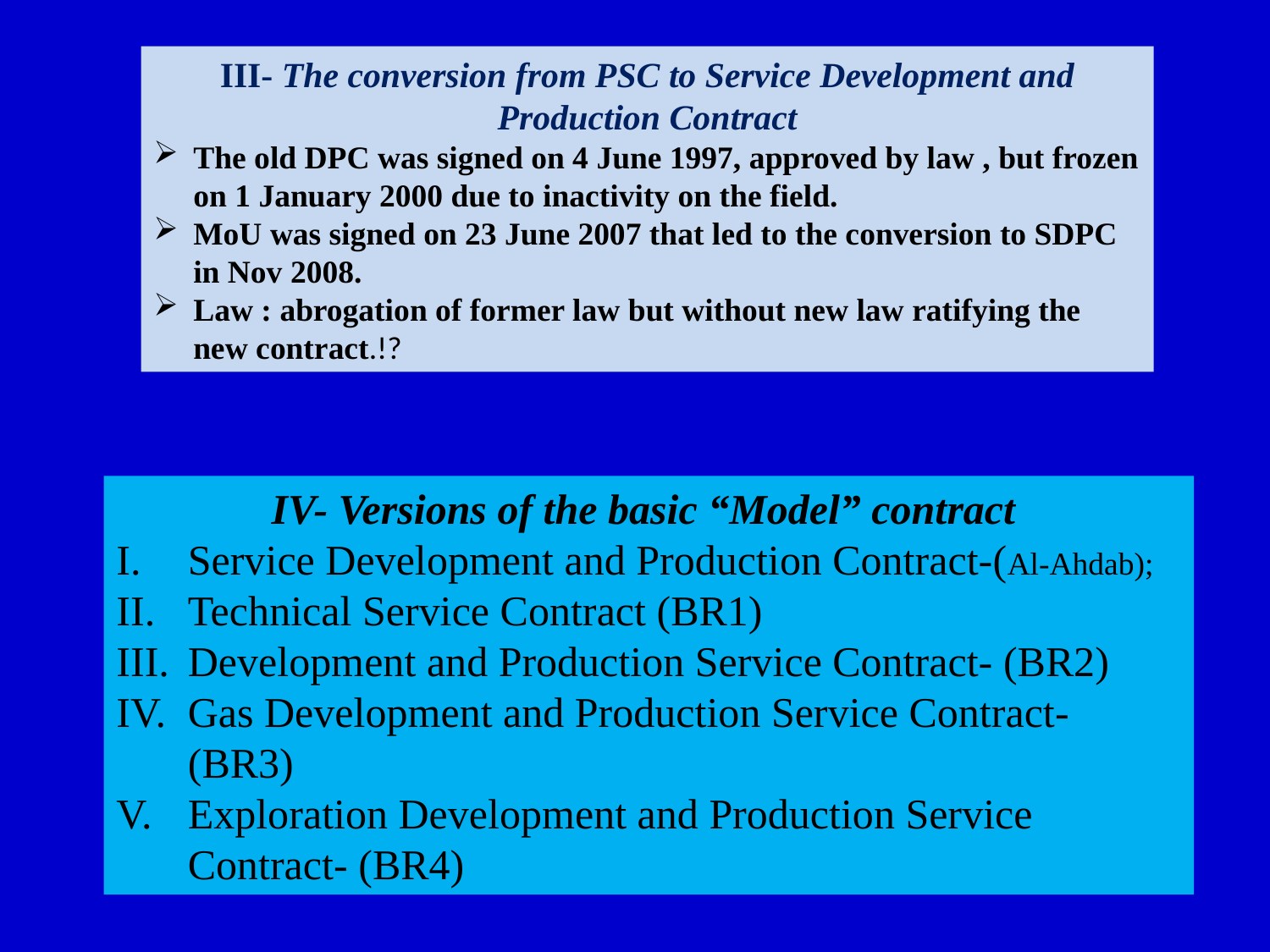

III- The conversion from PSC to Service Development and Production Contract
The old DPC was signed on 4 June 1997, approved by law , but frozen on 1 January 2000 due to inactivity on the field.
MoU was signed on 23 June 2007 that led to the conversion to SDPC in Nov 2008.
Law : abrogation of former law but without new law ratifying the new contract.!?
IV- Versions of the basic “Model” contract
Service Development and Production Contract-(Al-Ahdab);
Technical Service Contract (BR1)
Development and Production Service Contract- (BR2)
Gas Development and Production Service Contract- (BR3)
Exploration Development and Production Service Contract- (BR4)